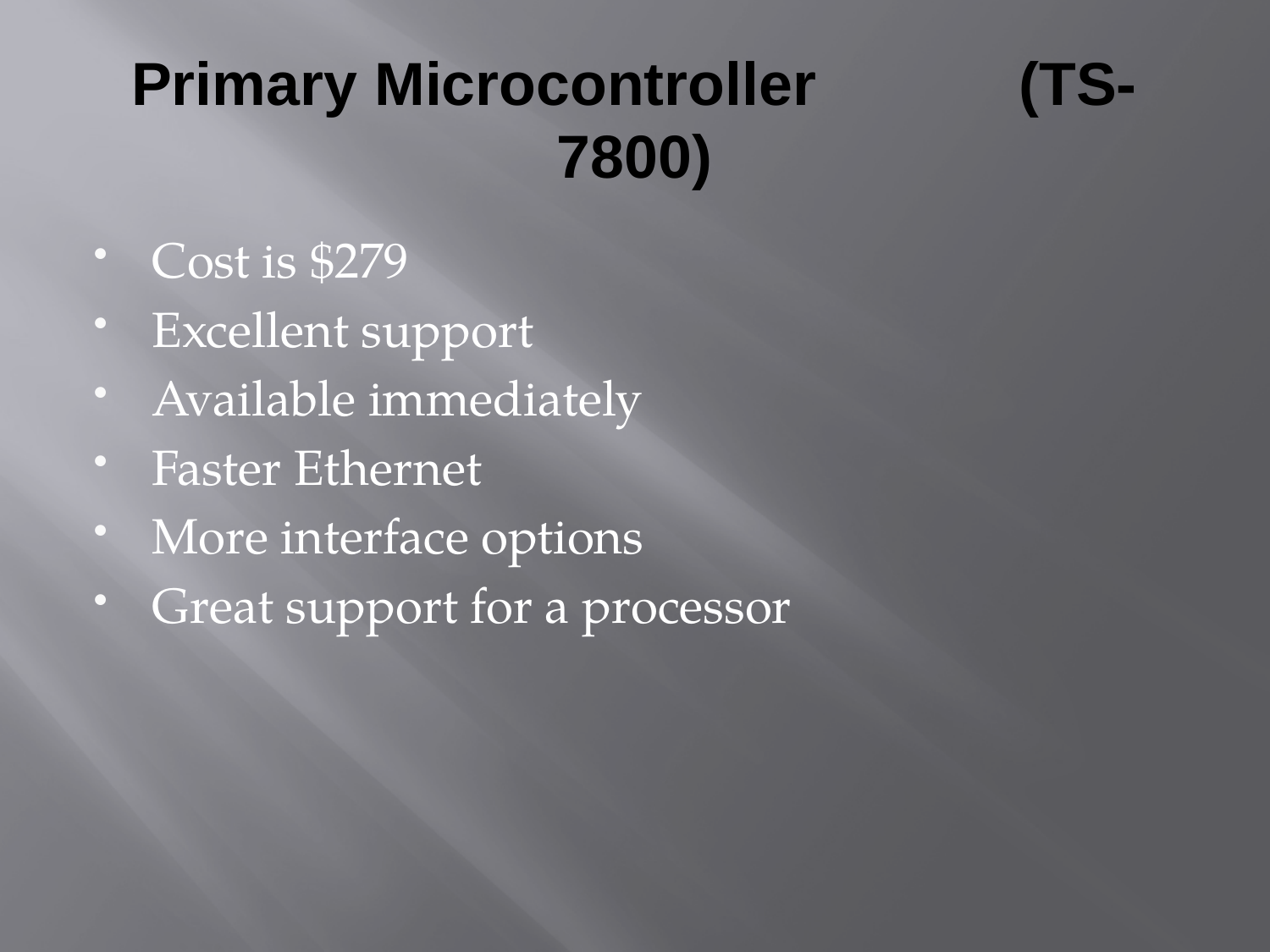

# Primary Microcontroller            (TS-7800)
Cost is $279
Excellent support
Available immediately
Faster Ethernet
More interface options
Great support for a processor